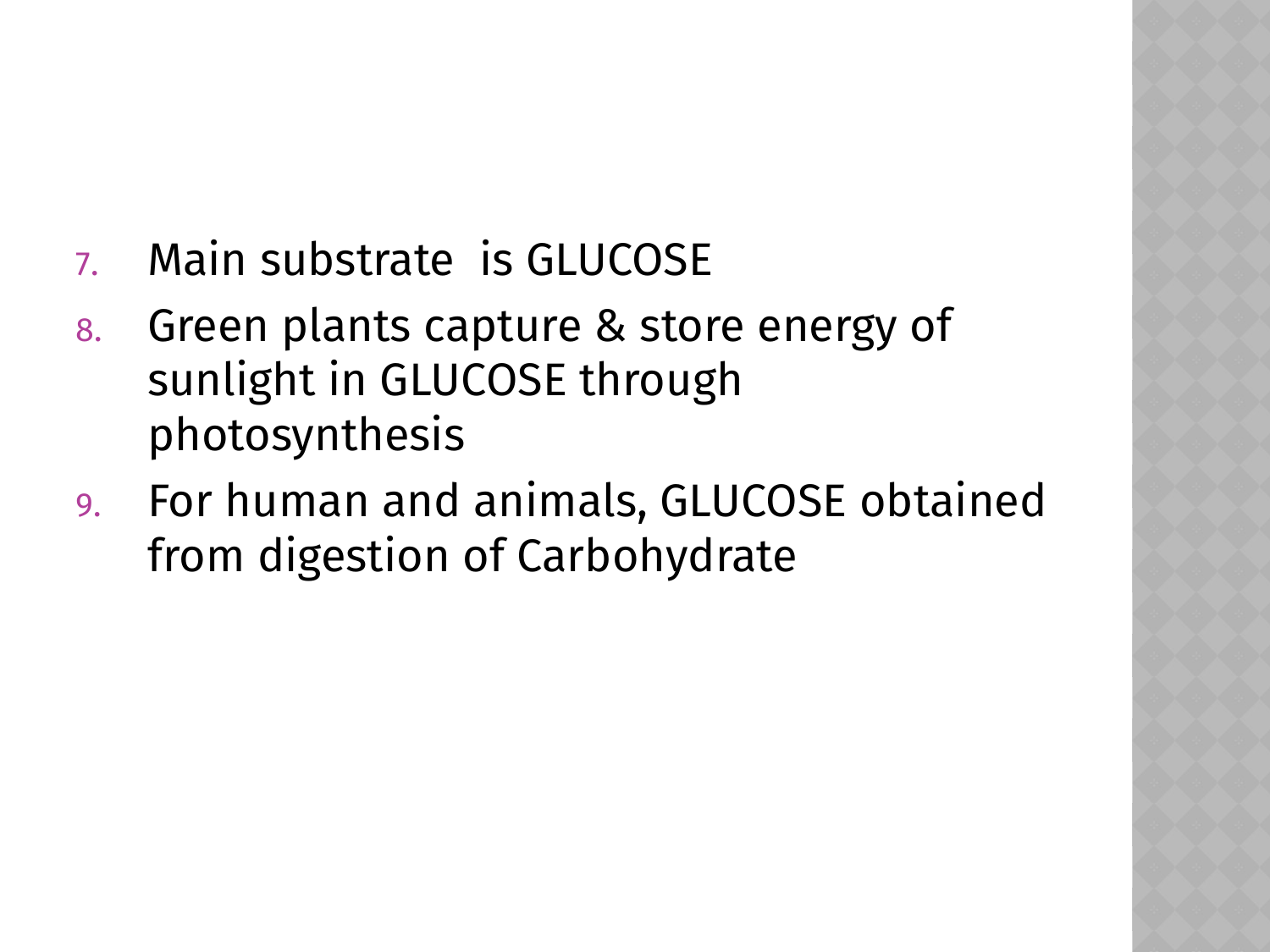

Main substrate  is GLUCOSE
Green plants capture & store energy of sunlight in GLUCOSE through photosynthesis
For human and animals, GLUCOSE obtained from digestion of Carbohydrate